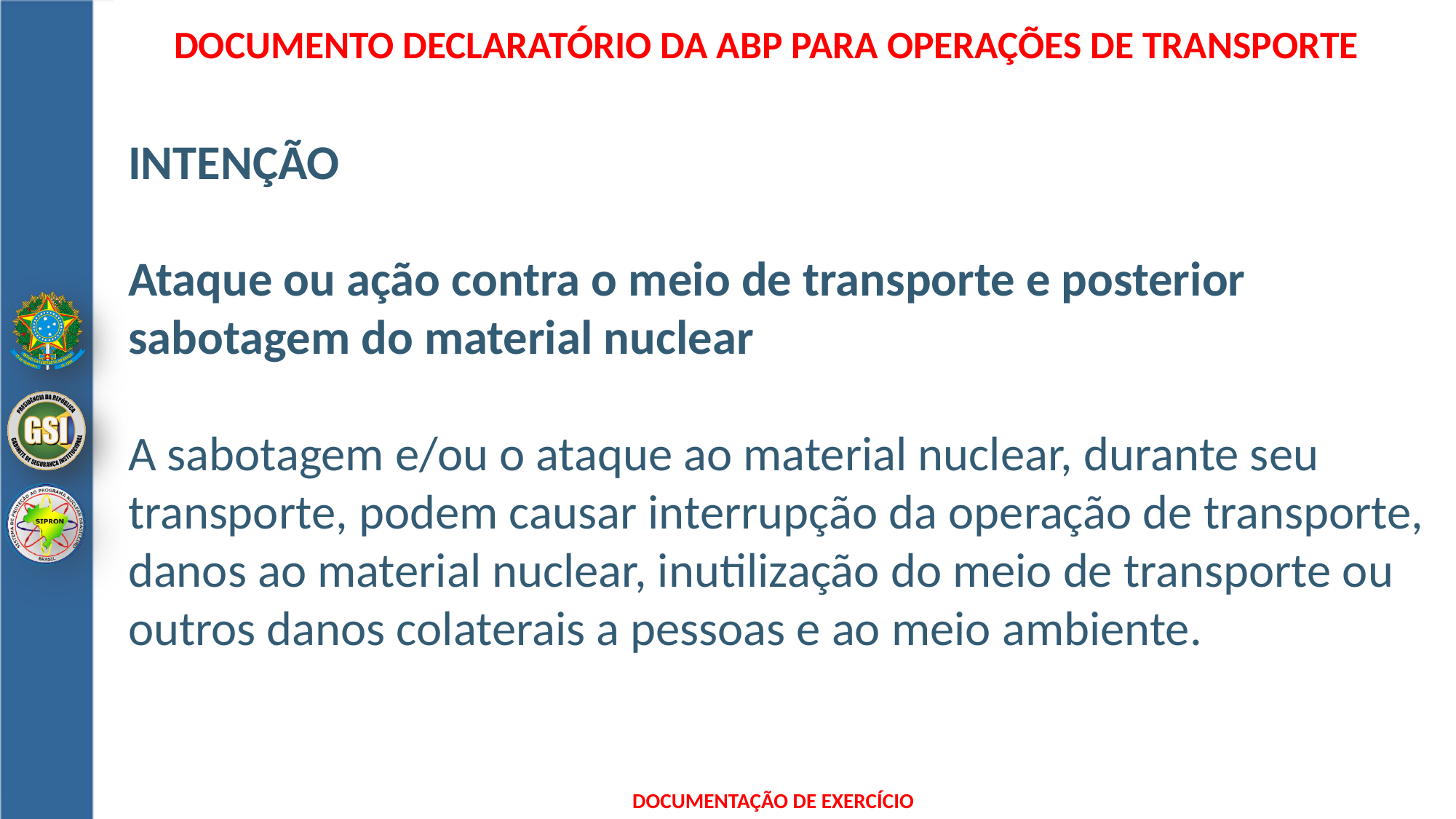

DOCUMENTO DECLARATÓRIO DA ABP para operações de transporte
INTENÇÃO

Ataque ou ação contra o meio de transporte e posterior sabotagem do material nuclear

A sabotagem e/ou o ataque ao material nuclear, durante seu transporte, podem causar interrupção da operação de transporte, danos ao material nuclear, inutilização do meio de transporte ou outros danos colaterais a pessoas e ao meio ambiente.